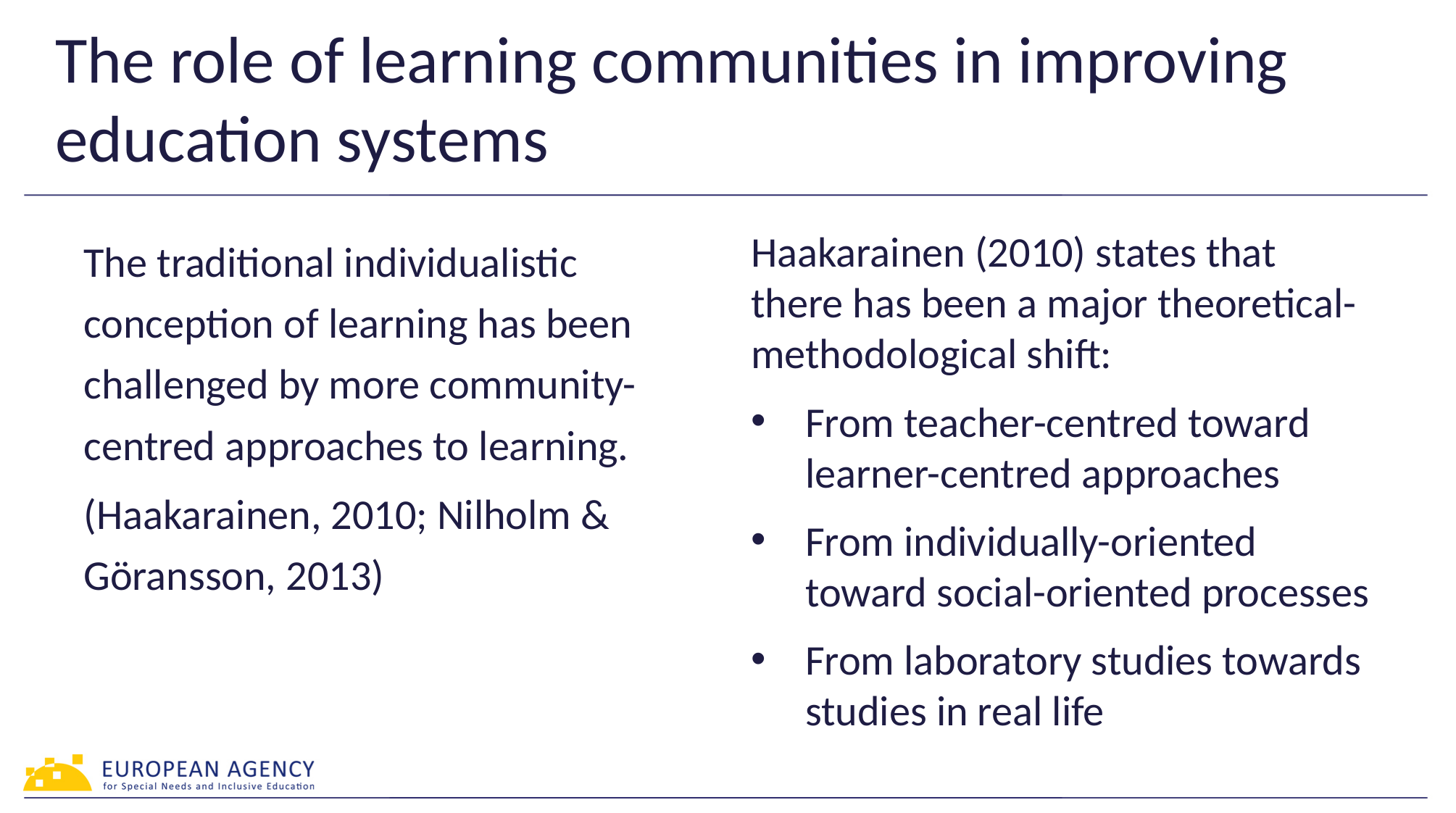

# The role of learning communities in improving education systems
The traditional individualistic conception of learning has been challenged by more community-centred approaches to learning.
(Haakarainen, 2010; Nilholm & Göransson, 2013)
Haakarainen (2010) states that there has been a major theoretical-methodological shift:
From teacher-centred toward learner-centred approaches
From individually-oriented toward social-oriented processes
From laboratory studies towards studies in real life